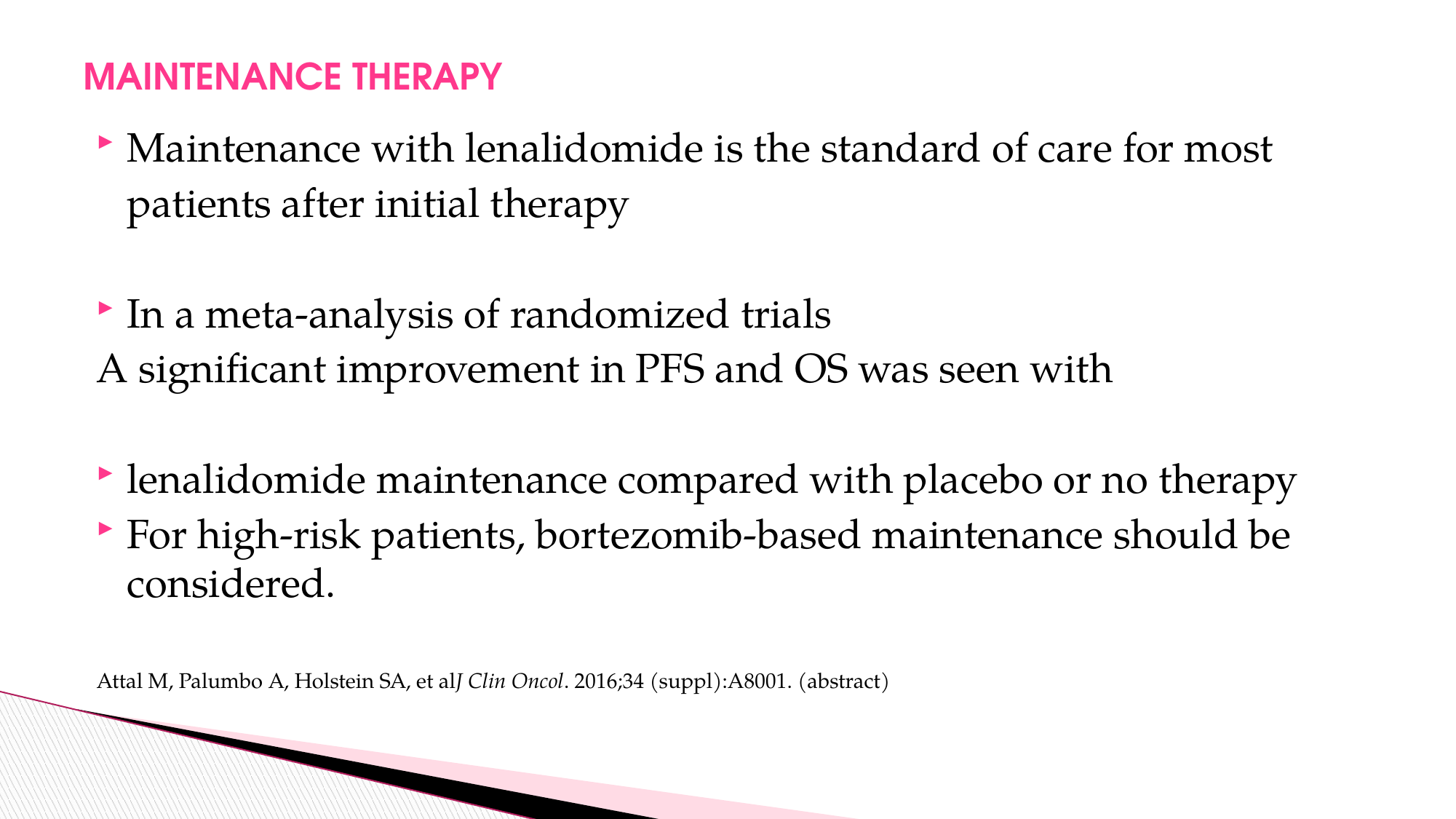

# MAINTENANCE THERAPY
Maintenance with lenalidomide is the standard of care for most
   patients after initial therapy

In a meta‐analysis of randomized trials
A significant improvement in PFS and OS was seen with

lenalidomide maintenance compared with placebo or no therapy
For high‐risk patients, bortezomib‐based maintenance should be considered.

Attal M, Palumbo A, Holstein SA, et alJ Clin Oncol. 2016;34 (suppl):A8001. (abstract)